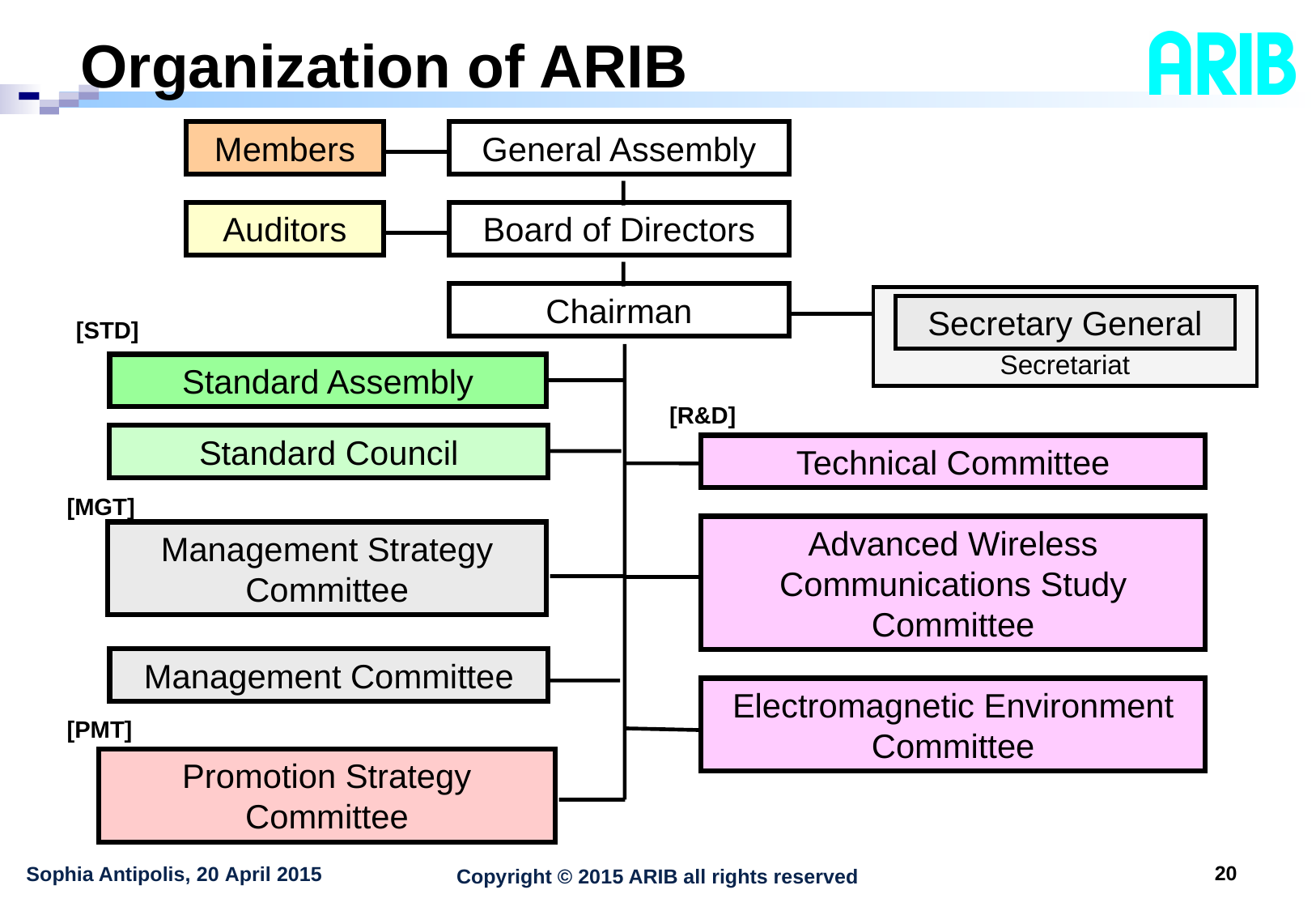

# Organization of ARIB
Members
General Assembly

Auditors
Board of Directors

Chairman

Secretariat
Secretary General
[STD]

Standard Assembly

[R&D]
Standard Council
Technical Committee

[MGT]
Advanced Wireless Communications Study Committee
Management Strategy Committee

Management Committee
Electromagnetic Environment Committee

[PMT]

Promotion Strategy Committee

20
Sophia Antipolis, 20 April 2015